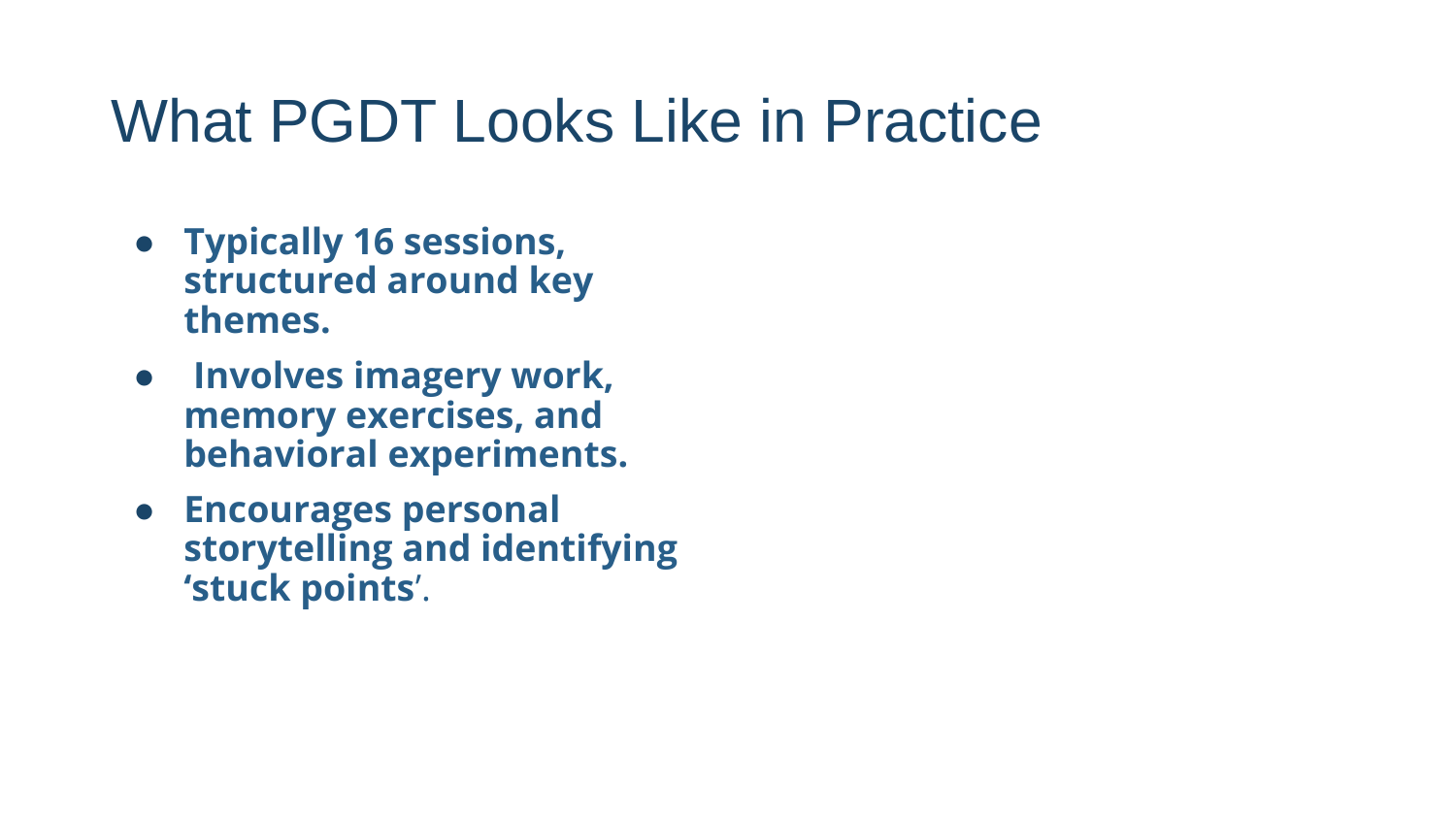

# What PGDT Looks Like in Practice
Typically 16 sessions, structured around key themes.
 Involves imagery work, memory exercises, and behavioral experiments.
Encourages personal storytelling and identifying ‘stuck points’.